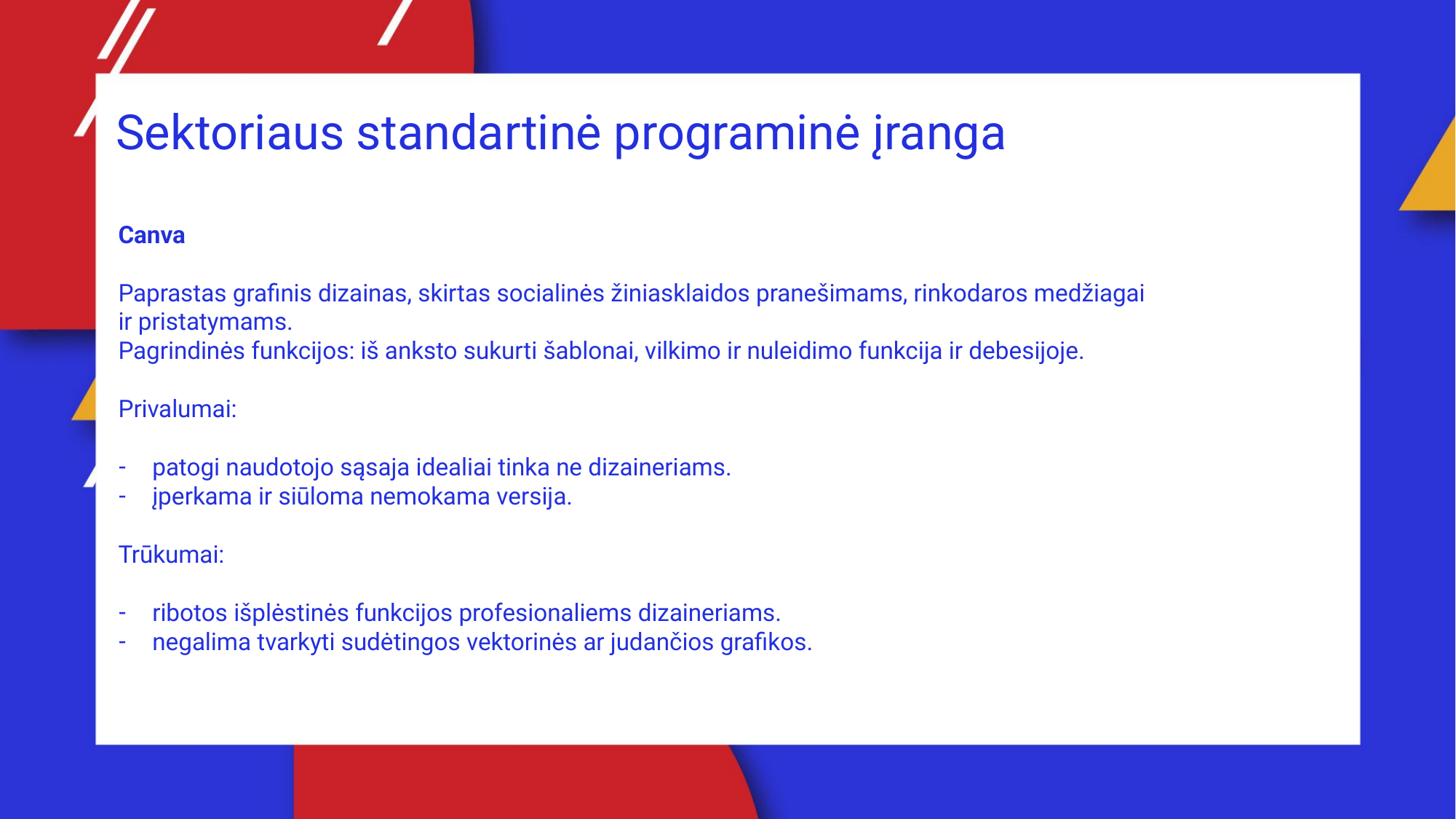

Sektoriaus standartinė programinė įranga
Canva

Paprastas grafinis dizainas, skirtas socialinės žiniasklaidos pranešimams, rinkodaros medžiagai ir pristatymams.
Pagrindinės funkcijos: iš anksto sukurti šablonai, vilkimo ir nuleidimo funkcija ir debesijoje.

Privalumai:

patogi naudotojo sąsaja idealiai tinka ne dizaineriams.
įperkama ir siūloma nemokama versija.

Trūkumai:

ribotos išplėstinės funkcijos profesionaliems dizaineriams.
negalima tvarkyti sudėtingos vektorinės ar judančios grafikos.